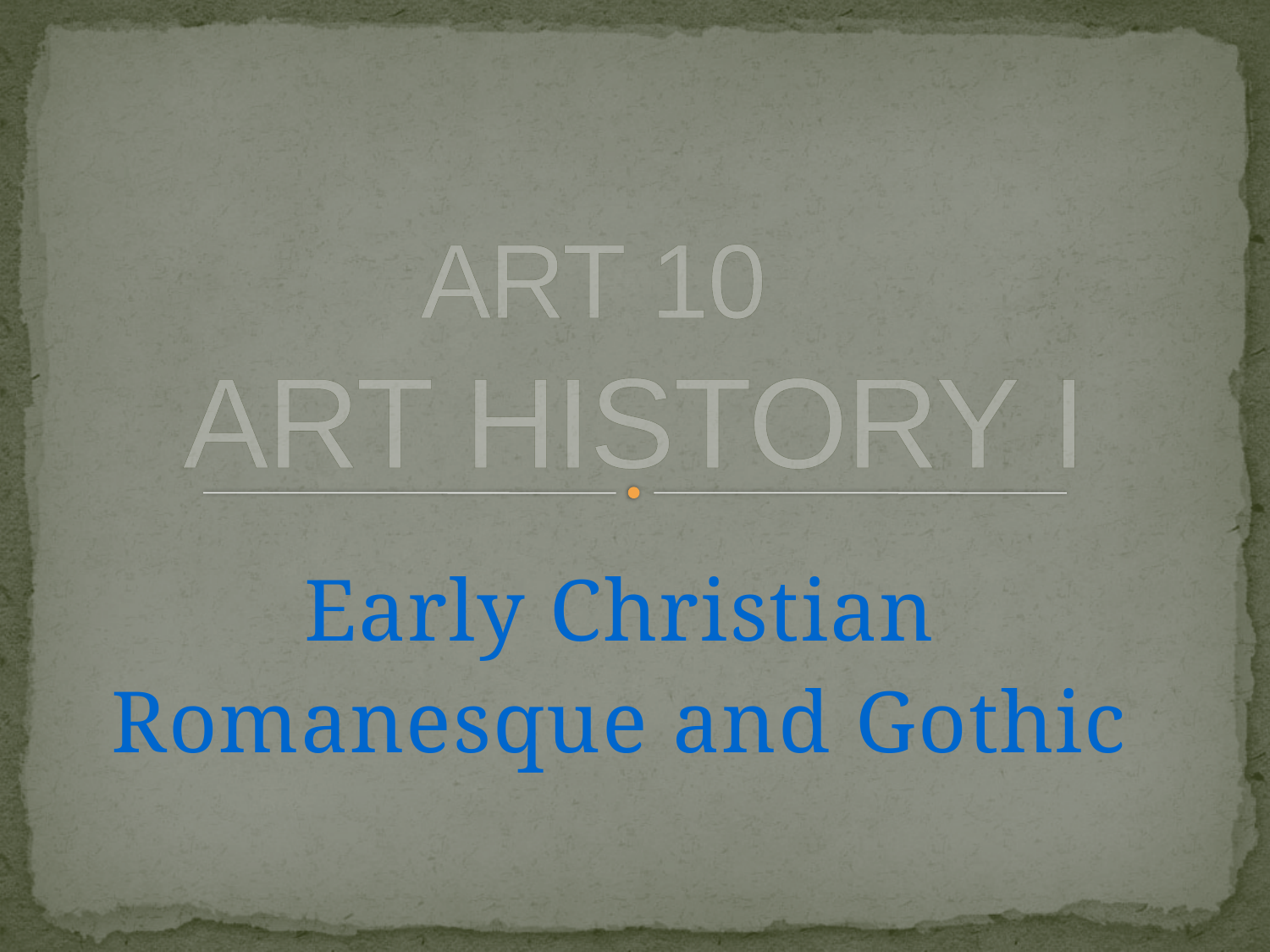

# ART 10 ART HISTORY I
Early Christian
Romanesque and Gothic